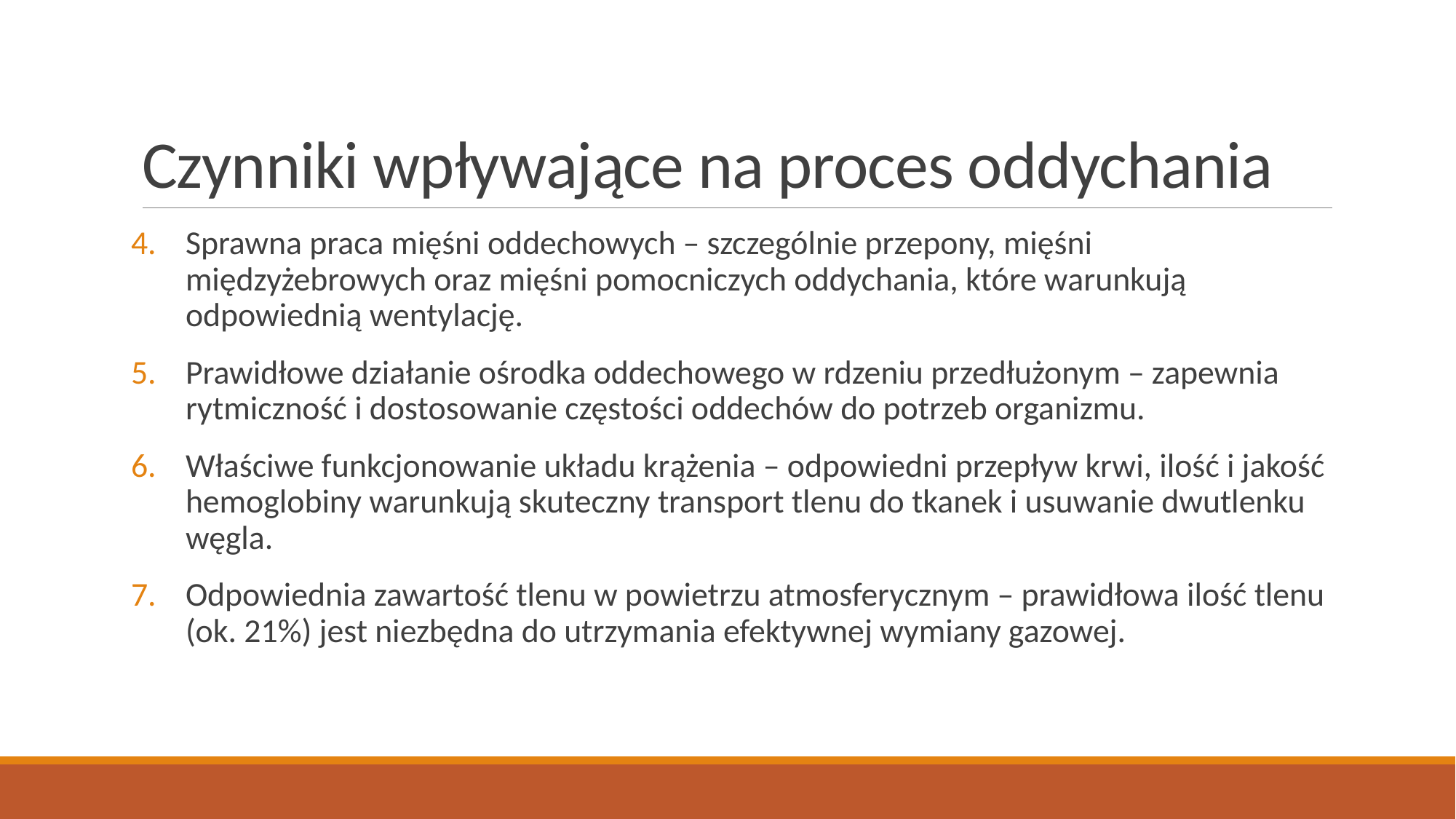

# Czynniki wpływające na proces oddychania
Sprawna praca mięśni oddechowych – szczególnie przepony, mięśni międzyżebrowych oraz mięśni pomocniczych oddychania, które warunkują odpowiednią wentylację.
Prawidłowe działanie ośrodka oddechowego w rdzeniu przedłużonym – zapewnia rytmiczność i dostosowanie częstości oddechów do potrzeb organizmu.
Właściwe funkcjonowanie układu krążenia – odpowiedni przepływ krwi, ilość i jakość hemoglobiny warunkują skuteczny transport tlenu do tkanek i usuwanie dwutlenku węgla.
Odpowiednia zawartość tlenu w powietrzu atmosferycznym – prawidłowa ilość tlenu (ok. 21%) jest niezbędna do utrzymania efektywnej wymiany gazowej.